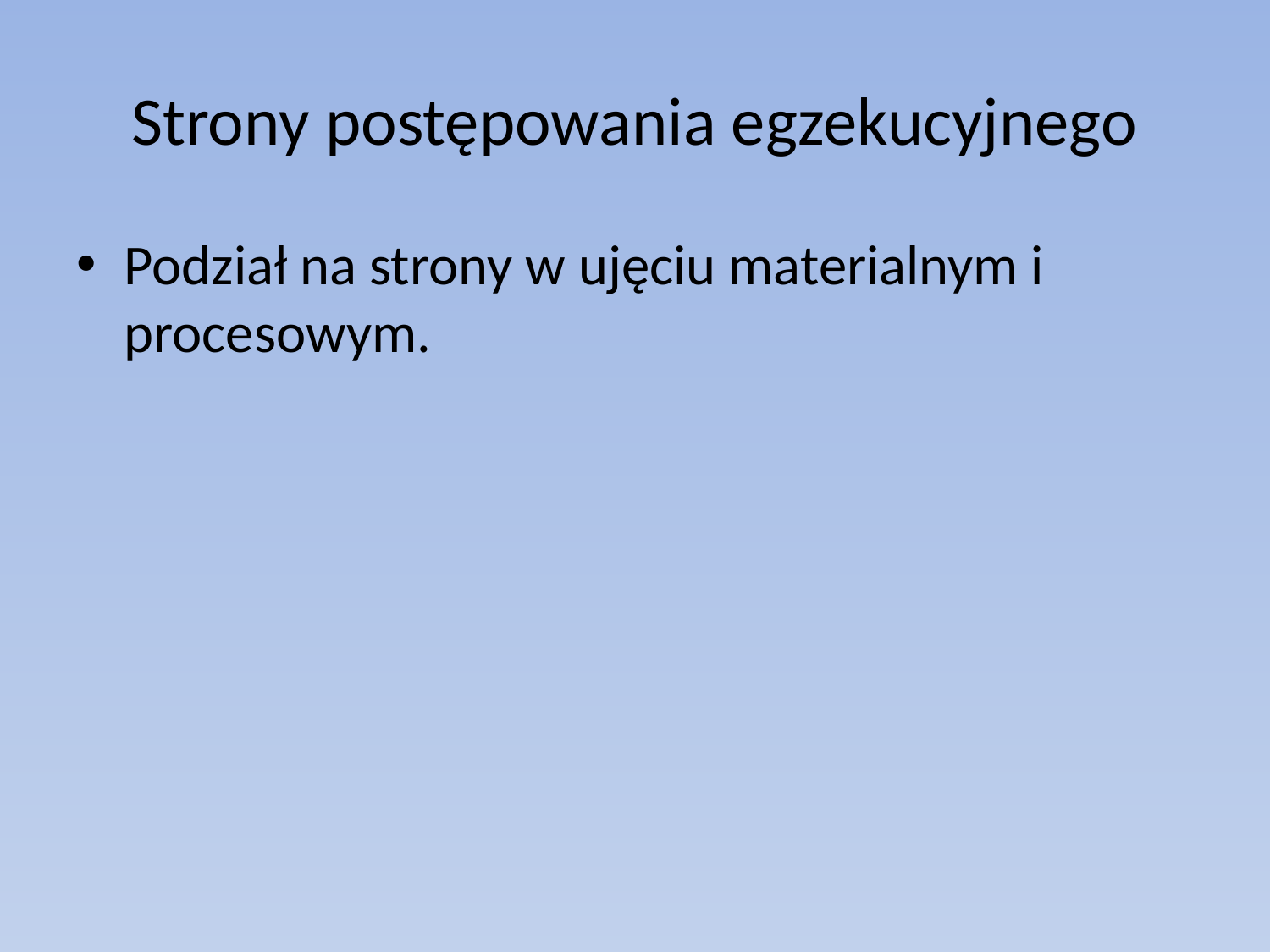

# Strony postępowania egzekucyjnego
Podział na strony w ujęciu materialnym i procesowym.